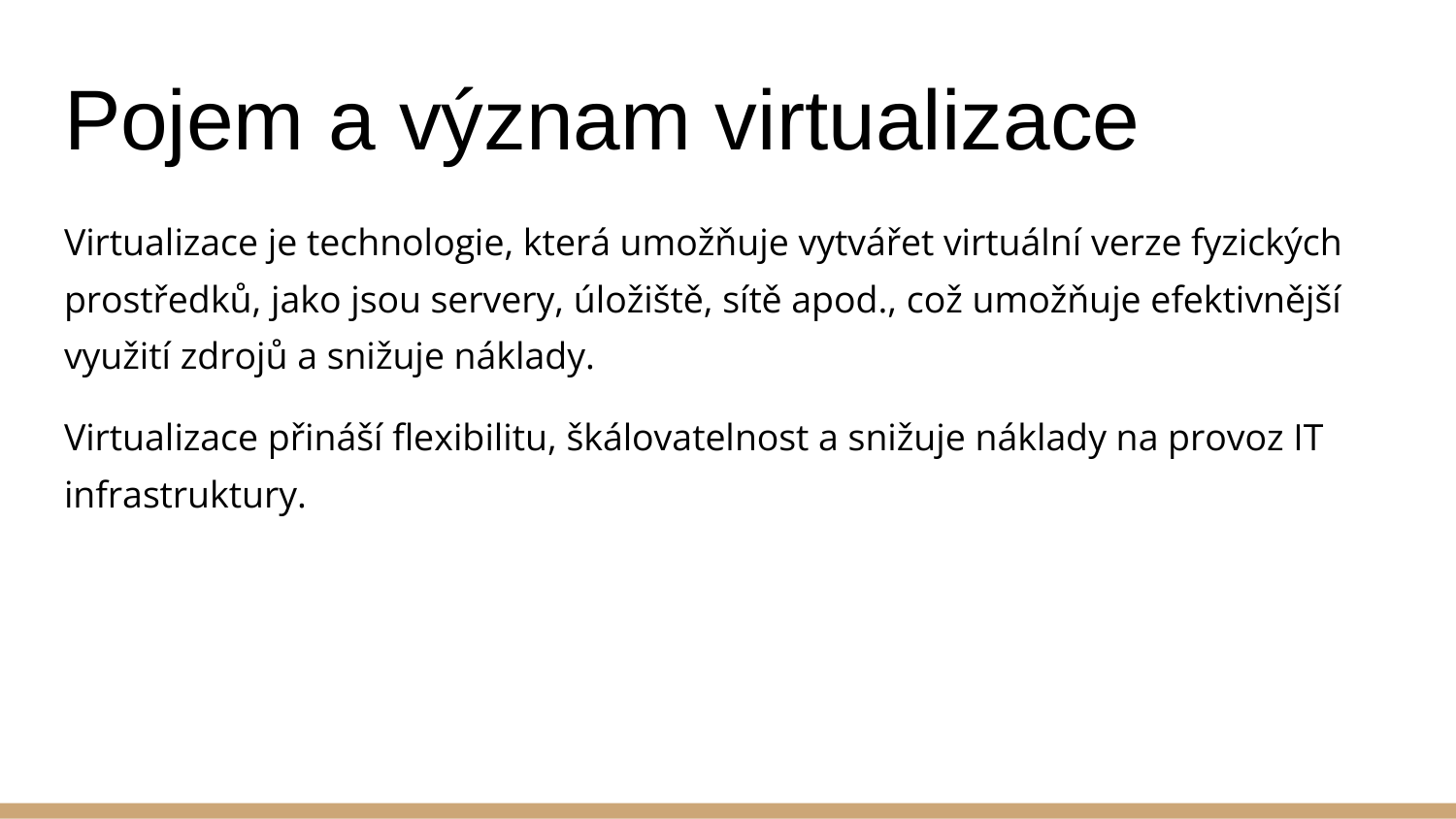

# Pojem a význam virtualizace
Virtualizace je technologie, která umožňuje vytvářet virtuální verze fyzických prostředků, jako jsou servery, úložiště, sítě apod., což umožňuje efektivnější využití zdrojů a snižuje náklady.
Virtualizace přináší flexibilitu, škálovatelnost a snižuje náklady na provoz IT infrastruktury.